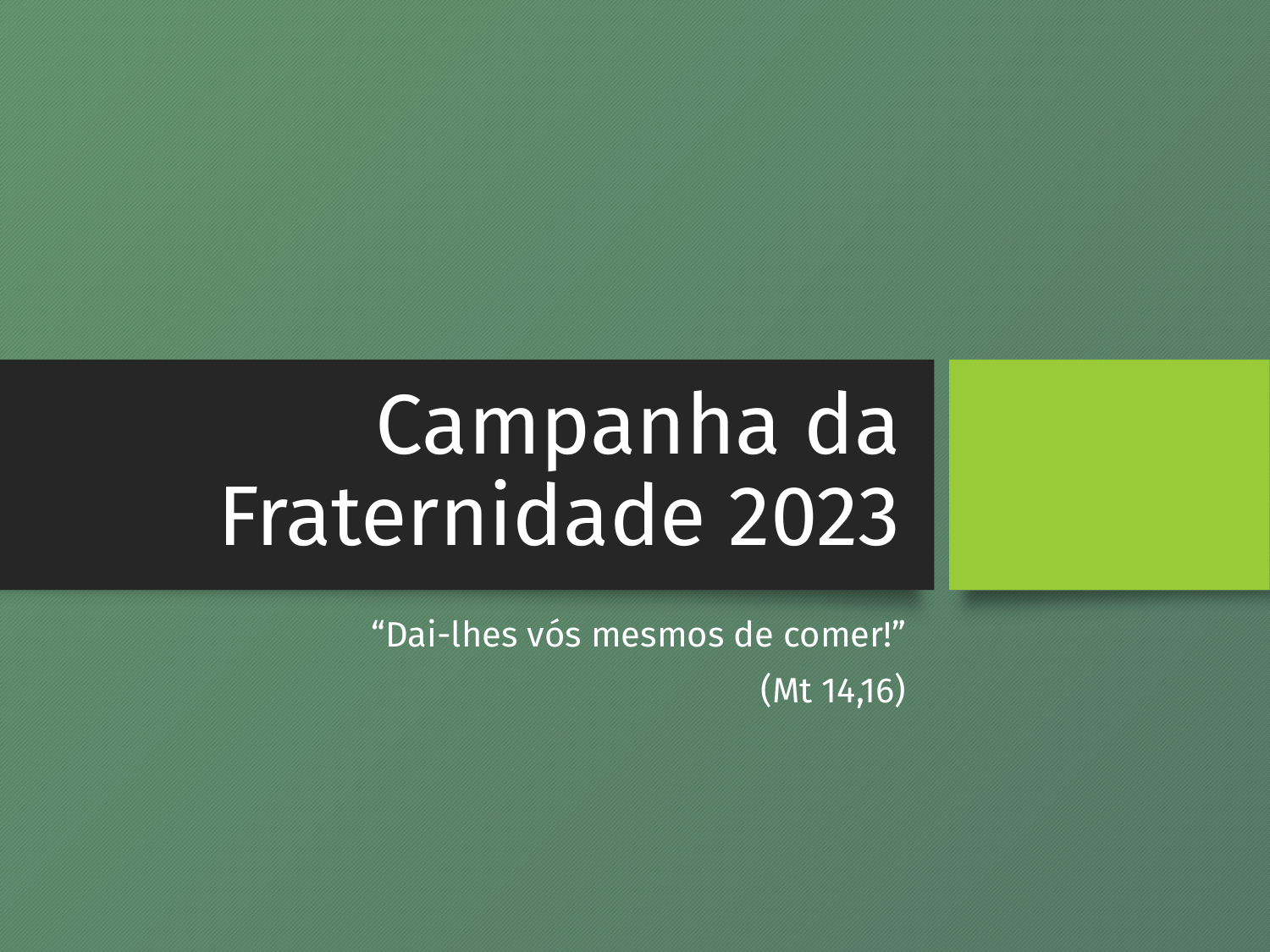

# Campanha da Fraternidade 2023
“Dai-lhes vós mesmos de comer!”
(Mt 14,16)